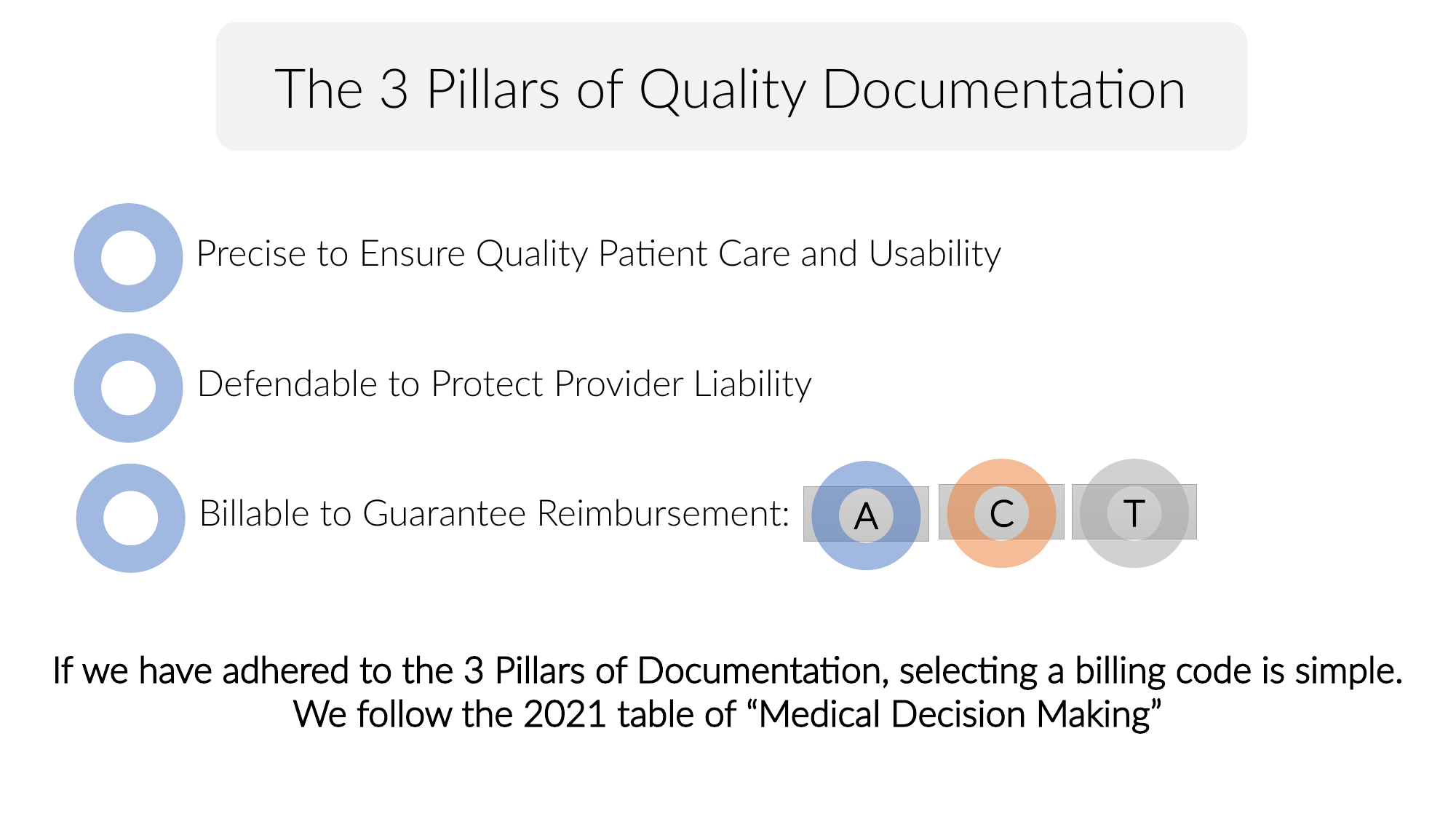

The 3 Pillars of Quality Documentation

Precise to Ensure Quality Patient Care and Usability

Defendable to Protect Provider Liability

Billable to Guarantee Reimbursement:

C
T
A
If we have adhered to the 3 Pillars of Documentation, selecting a billing code is simple.
We follow the 2021 table of “Medical Decision Making”